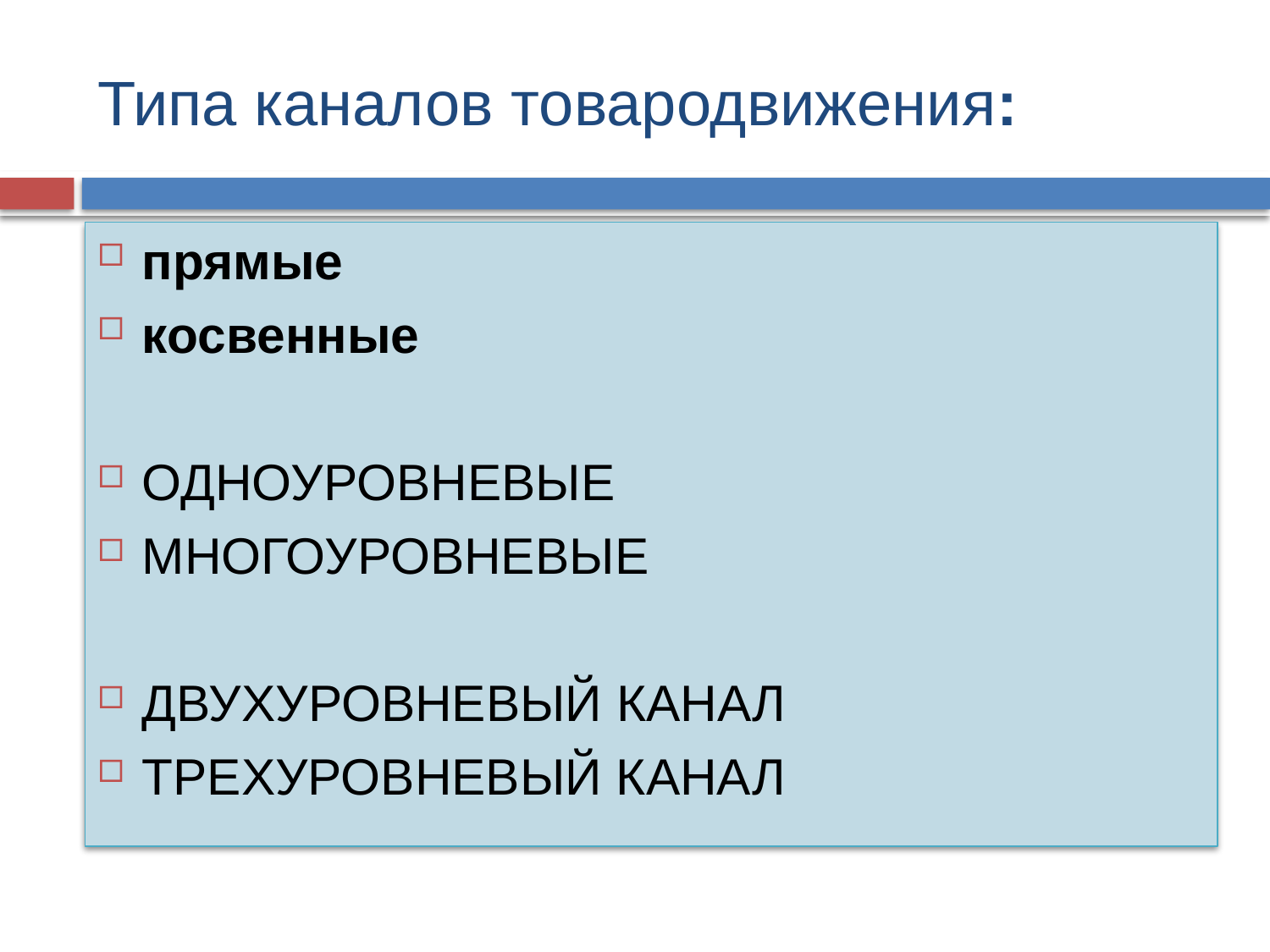

# Типа каналов товародвижения:
прямые
косвенные

ОДНОУРОВНЕВЫЕ
Многоуровневые

ДВУХУРОВНЕВЫЙ КАНАЛ
ТРЕХУРОВНЕВЫЙ КАНАЛ